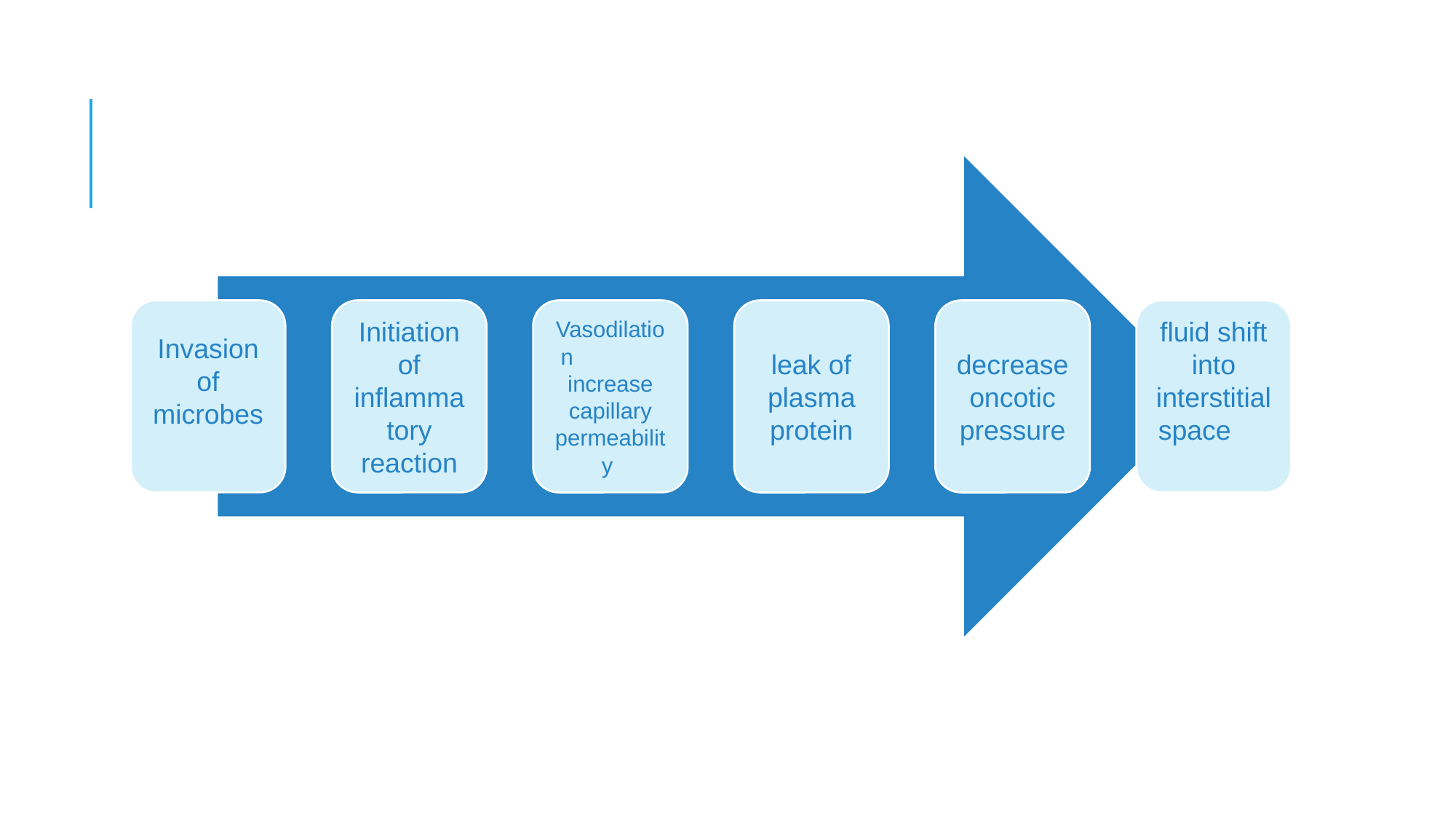

Invasion of microbes
Initiation of inflammatory reaction
Vasodilation               increase capillary permeability
fluid shift into interstitial space
leak of plasma protein
decrease oncotic pressure